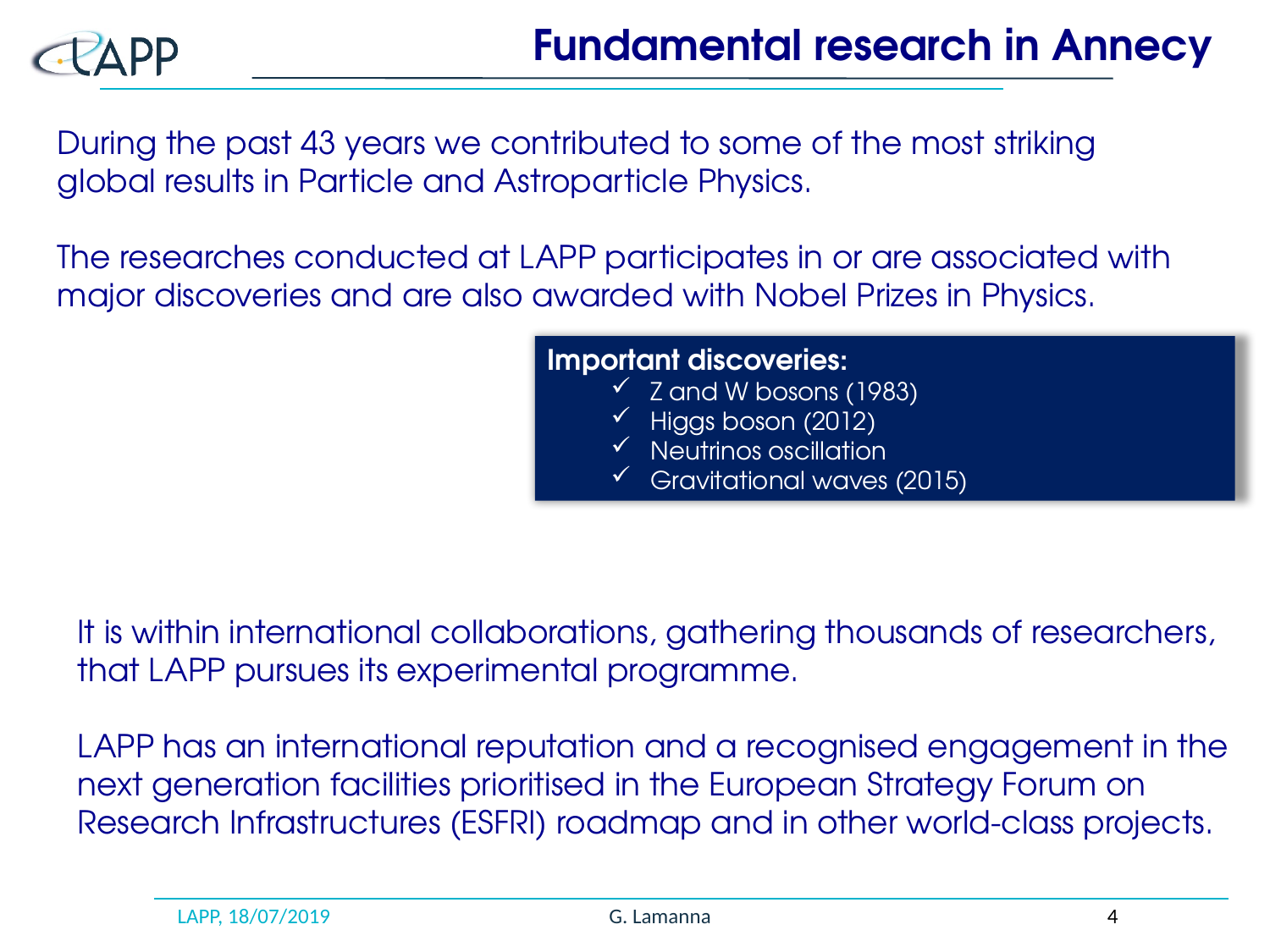

Fundamental research in Annecy
During the past 43 years we contributed to some of the most striking global results in Particle and Astroparticle Physics.

The researches conducted at LAPP participates in or are associated with major discoveries and are also awarded with Nobel Prizes in Physics.

Important discoveries:
Z and W bosons (1983)
Higgs boson (2012)
Neutrinos oscillation
Gravitational waves (2015)
It is within international collaborations, gathering thousands of researchers, that LAPP pursues its experimental programme.

LAPP has an international reputation and a recognised engagement in the next generation facilities prioritised in the European Strategy Forum on Research Infrastructures (ESFRI) roadmap and in other world-class projects.
LAPP, 18/07/2019
G. Lamanna
4